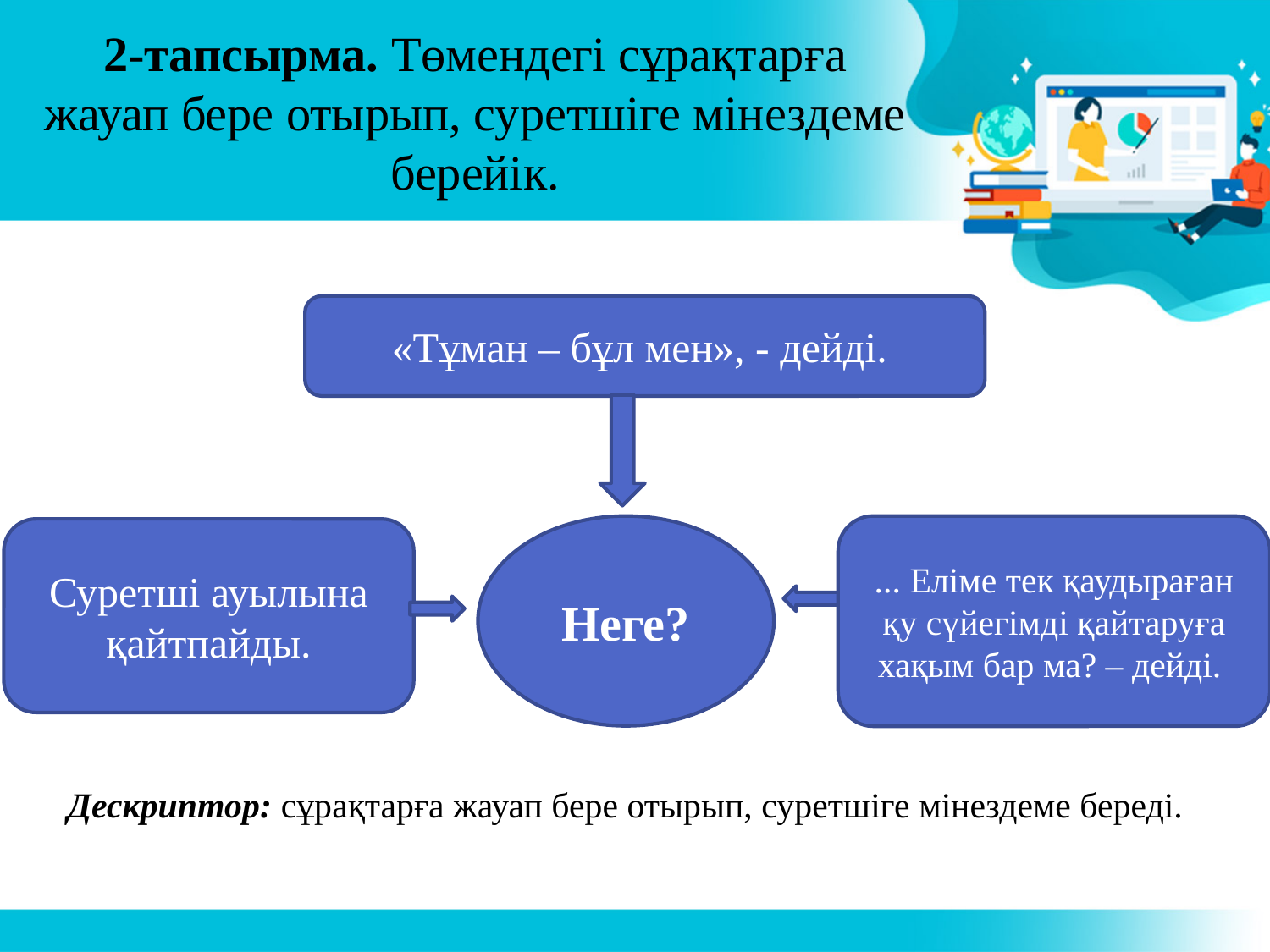

# 2-тапсырма. Төмендегі сұрақтарға жауап бере отырып, суретшіге мінездеме берейік.
«Тұман – бұл мен», - дейді.

Неге?
... Еліме тек қаудыраған қу сүйегімді қайтаруға хақым бар ма? – дейді.
Суретші ауылына қайтпайды.

Дескриптор: сұрақтарға жауап бере отырып, суретшіге мінездеме береді.